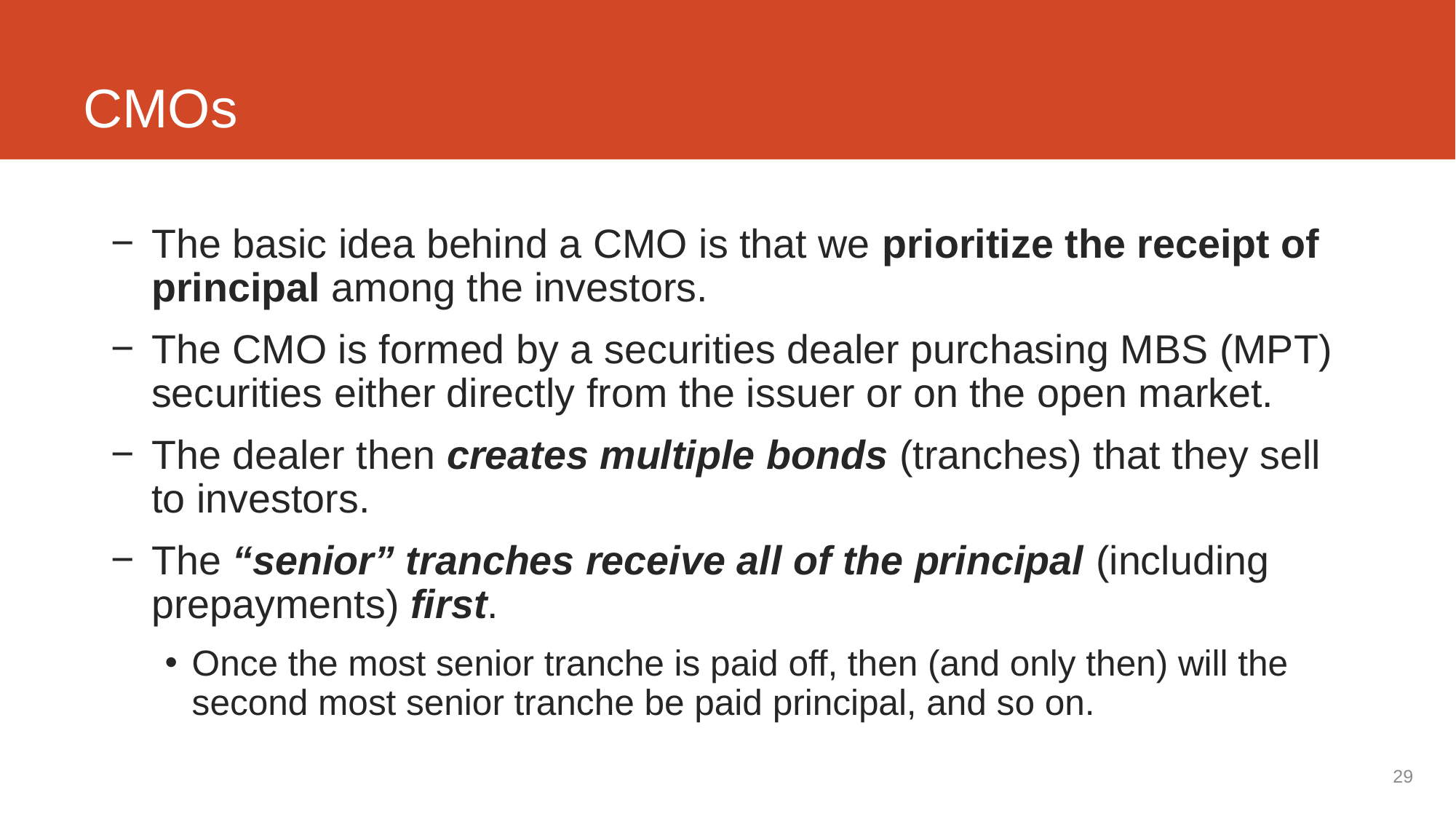

# CMOs
The basic idea behind a CMO is that we prioritize the receipt of principal among the investors.
The CMO is formed by a securities dealer purchasing MBS (MPT) securities either directly from the issuer or on the open market.
The dealer then creates multiple bonds (tranches) that they sell to investors.
The “senior” tranches receive all of the principal (including prepayments) first.
Once the most senior tranche is paid off, then (and only then) will the second most senior tranche be paid principal, and so on.

29